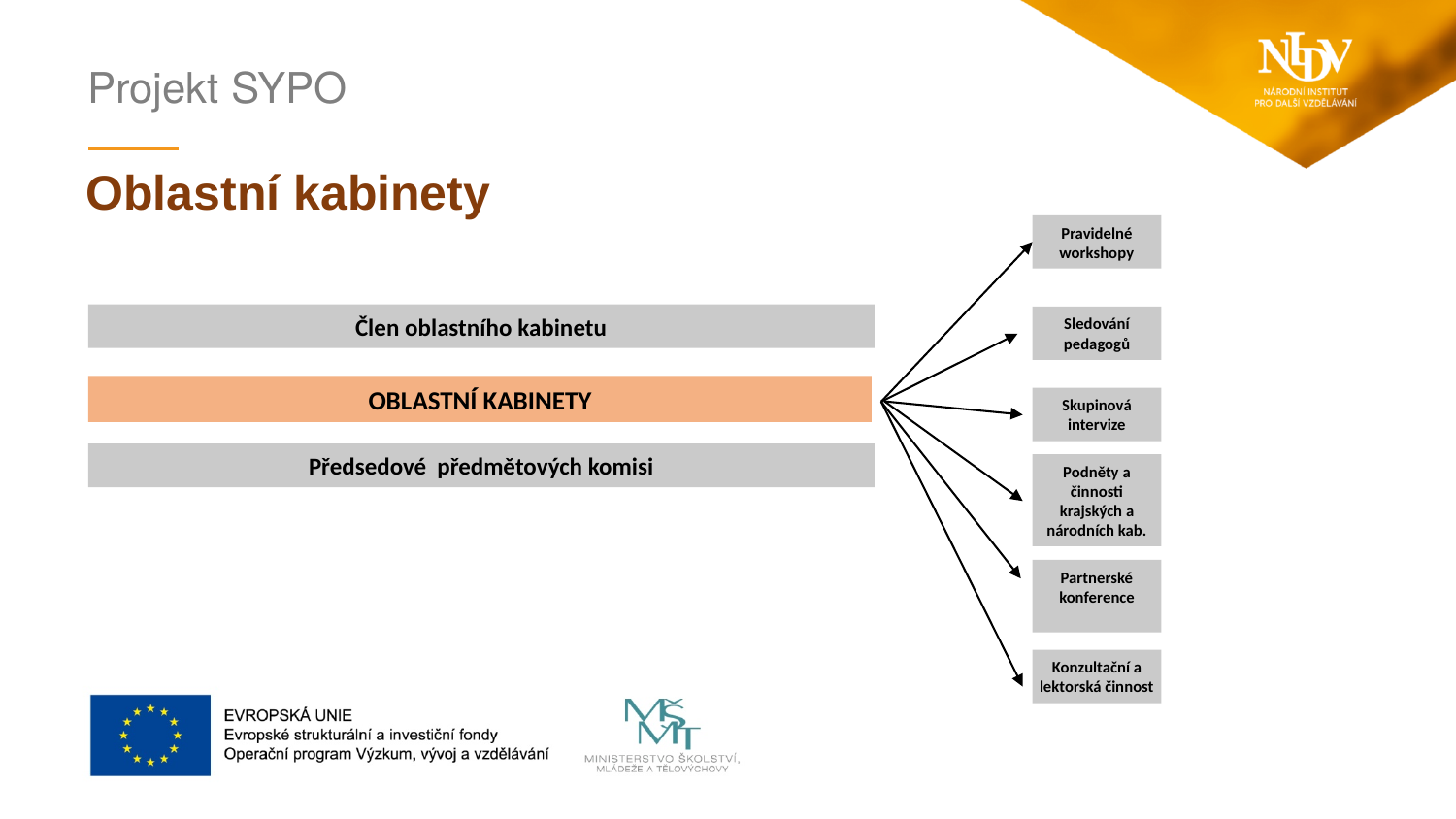

Oblastní kabinety

Pravidelné workshopy
Člen oblastního kabinetu
Sledování pedagogů
OBLASTNÍ KABINETY
Skupinová intervize
Předsedové  předmětových komisi
Podněty a činnosti krajských a národních kab.
Partnerské
konference

Konzultační a lektorská činnost